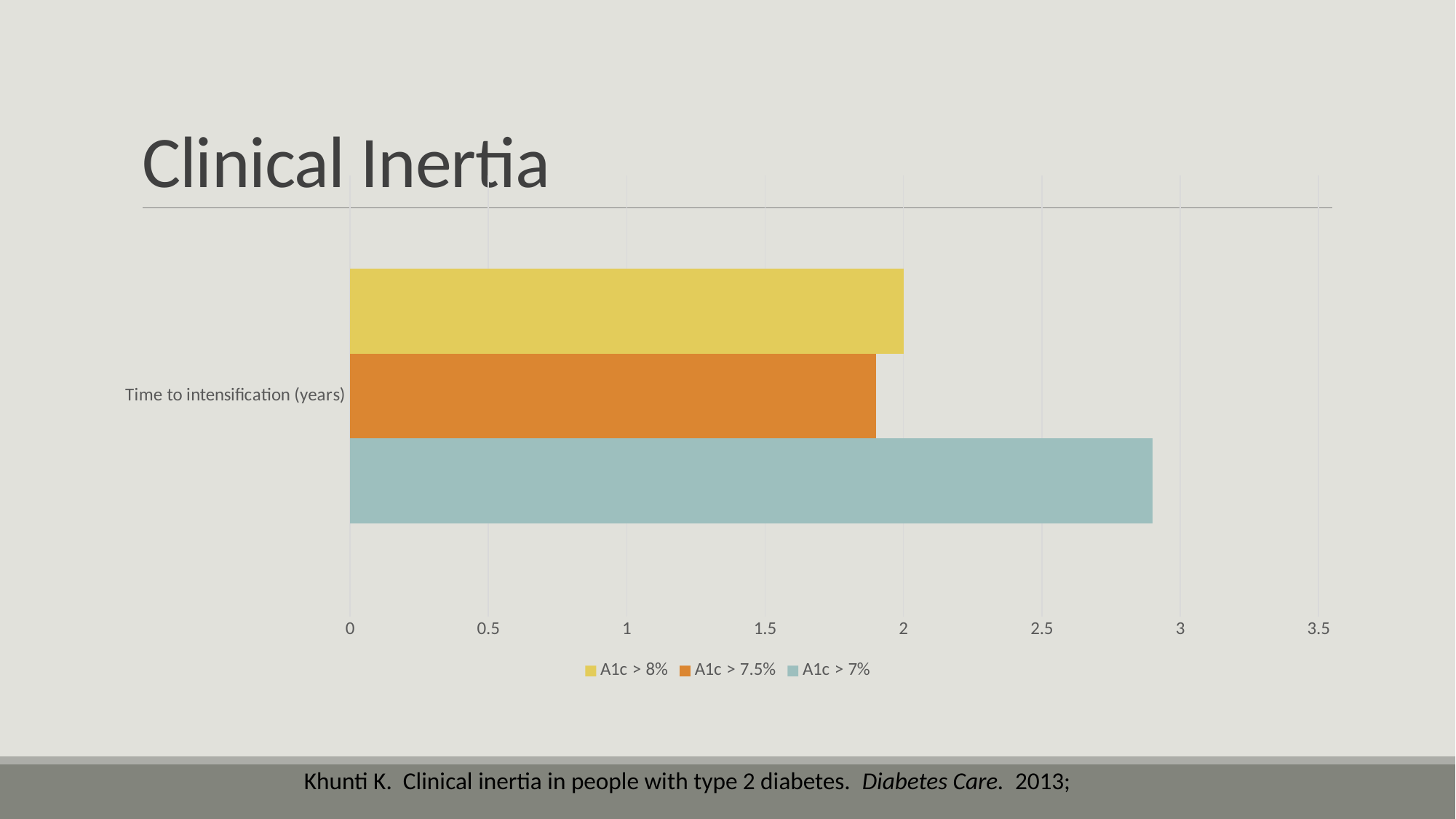

# Clinical Inertia

### Chart

| Category | A1c > 7% | A1c > 7.5% | A1c > 8% |
|---|---|---|---|
| Time to intensification (years) | 2.9 | 1.9000000000000001 | 2.0 |
Khunti K.  Clinical inertia in people with type 2 diabetes.  Diabetes Care.  2013;